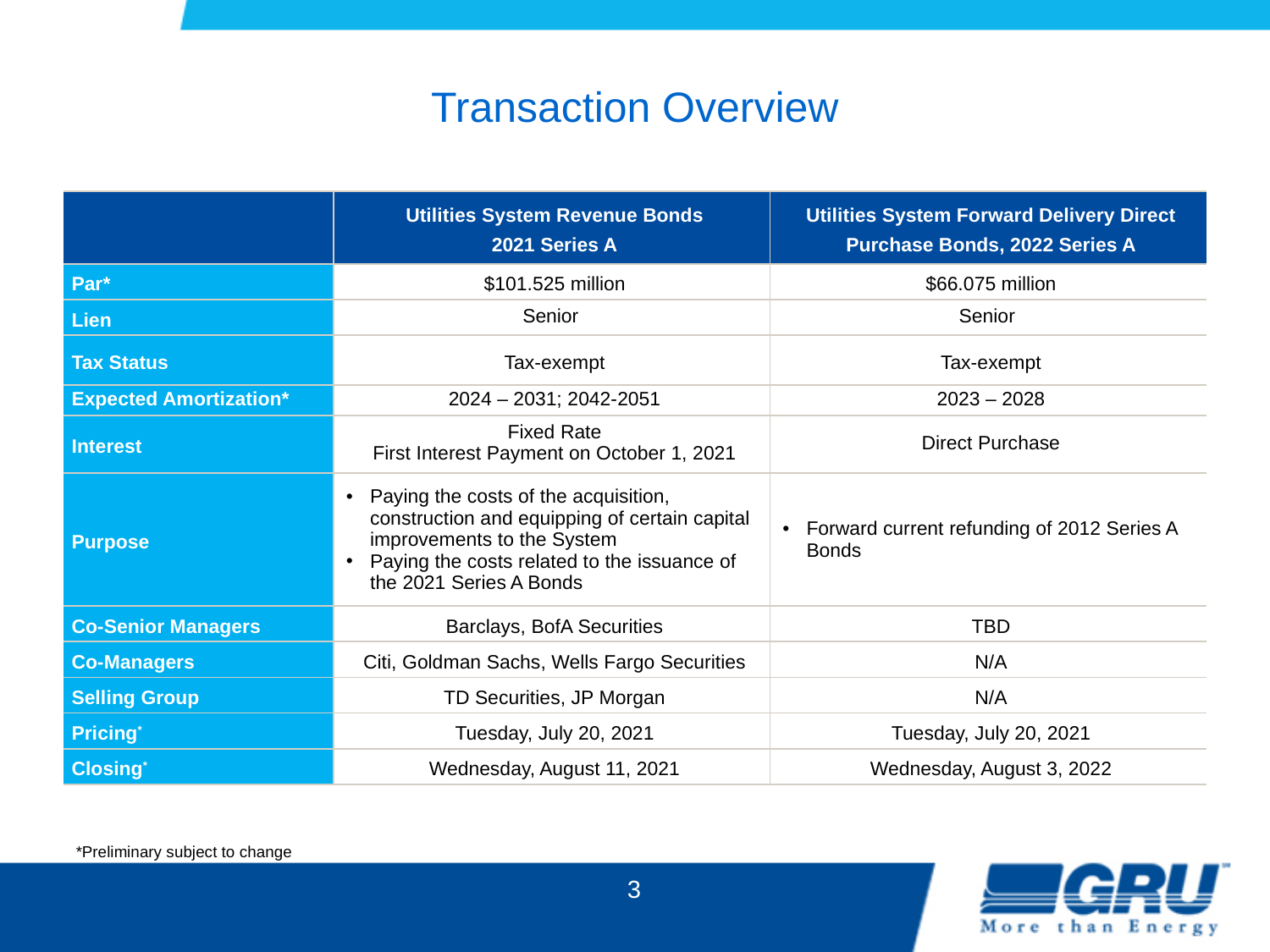

# Transaction Overview
|  | Utilities System Revenue Bonds 2021 Series A | Utilities System Forward Delivery Direct Purchase Bonds, 2022 Series A |
| --- | --- | --- |
| Par\* | $101.525 million | $66.075 million |
| Lien | Senior | Senior |
| Tax Status | Tax-exempt | Tax-exempt |
| Expected Amortization\* | 2024 – 2031; 2042-2051 | 2023 – 2028 |
| Interest | Fixed Rate First Interest Payment on October 1, 2021 | Direct Purchase |
| Purpose | Paying the costs of the acquisition, construction and equipping of certain capital improvements to the System Paying the costs related to the issuance of the 2021 Series A Bonds | Forward current refunding of 2012 Series A Bonds |
| Co-Senior Managers | Barclays, BofA Securities | TBD |
| Co-Managers | Citi, Goldman Sachs, Wells Fargo Securities | N/A |
| Selling Group | TD Securities, JP Morgan | N/A |
| Pricing\* | Tuesday, July 20, 2021 | Tuesday, July 20, 2021 |
| Closing\* | Wednesday, August 11, 2021 | Wednesday, August 3, 2022 |
*Preliminary subject to change
3